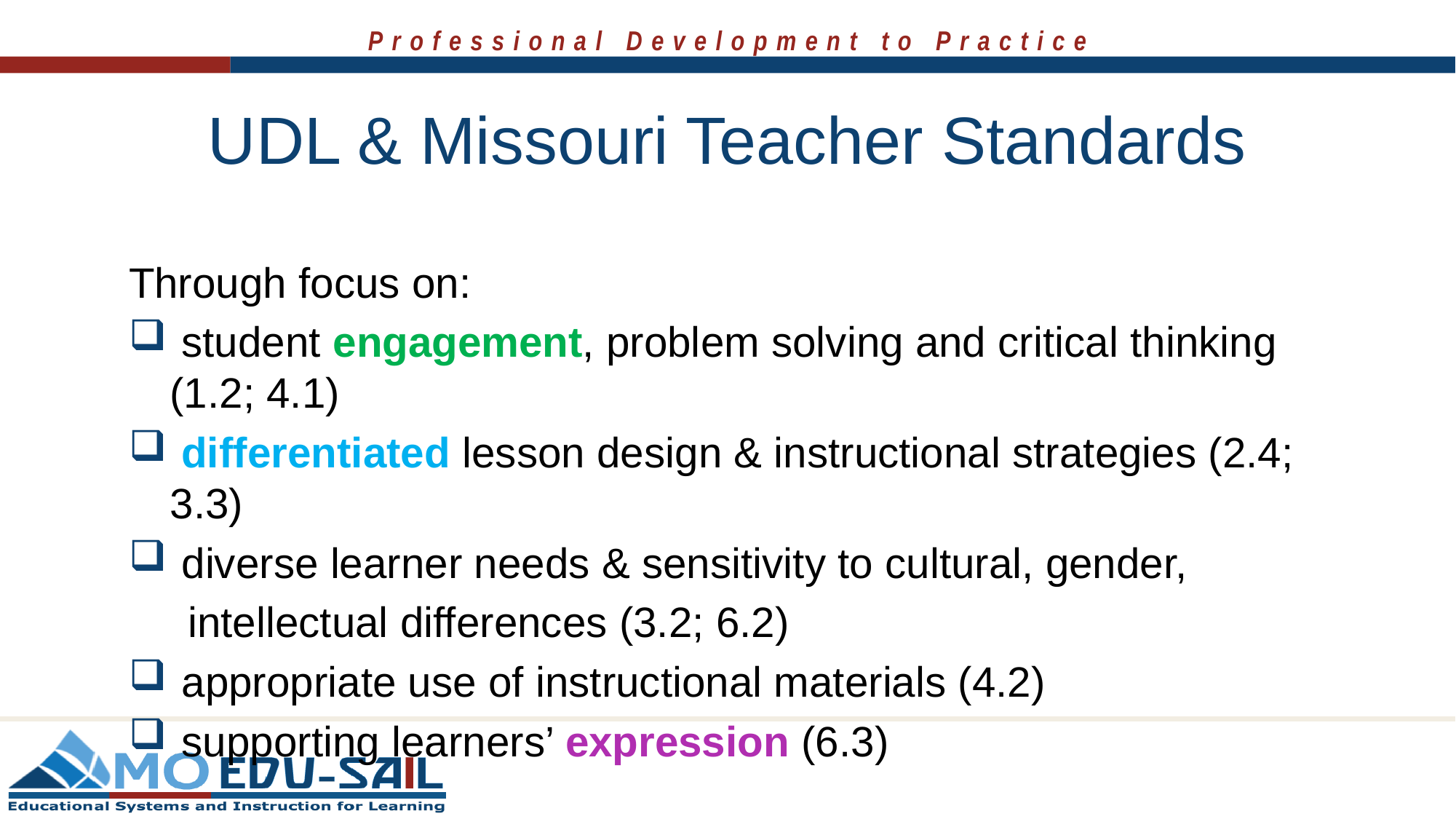

# UDL & Missouri Teacher Standards
Through focus on:
 student engagement, problem solving and critical thinking (1.2; 4.1)
 differentiated lesson design & instructional strategies (2.4; 3.3)
 diverse learner needs & sensitivity to cultural, gender,
     intellectual differences (3.2; 6.2)
 appropriate use of instructional materials (4.2)
 supporting learners’ expression (6.3)